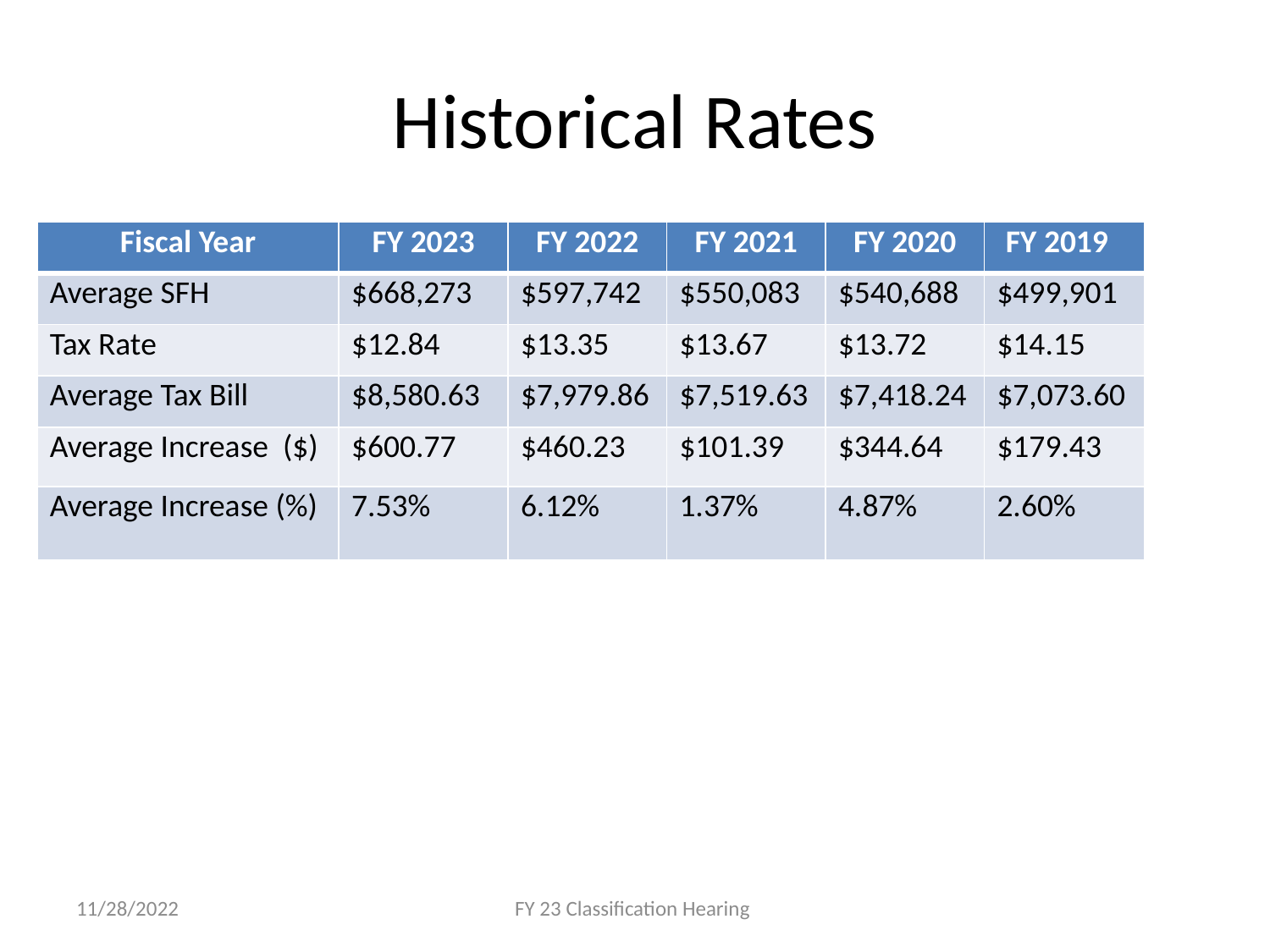

# Historical Rates
| Fiscal Year | FY 2023 | FY 2022 | FY 2021 | FY 2020 | FY 2019 |
| --- | --- | --- | --- | --- | --- |
| Average SFH | $668,273 | $597,742 | $550,083 | $540,688 | $499,901 |
| Tax Rate | $12.84 | $13.35 | $13.67 | $13.72 | $14.15 |
| Average Tax Bill | $8,580.63 | $7,979.86 | $7,519.63 | $7,418.24 | $7,073.60 |
| Average Increase ($) | $600.77 | $460.23 | $101.39 | $344.64 | $179.43 |
| Average Increase (%) | 7.53% | 6.12% | 1.37% | 4.87% | 2.60% |
11/28/2022
FY 23 Classification Hearing